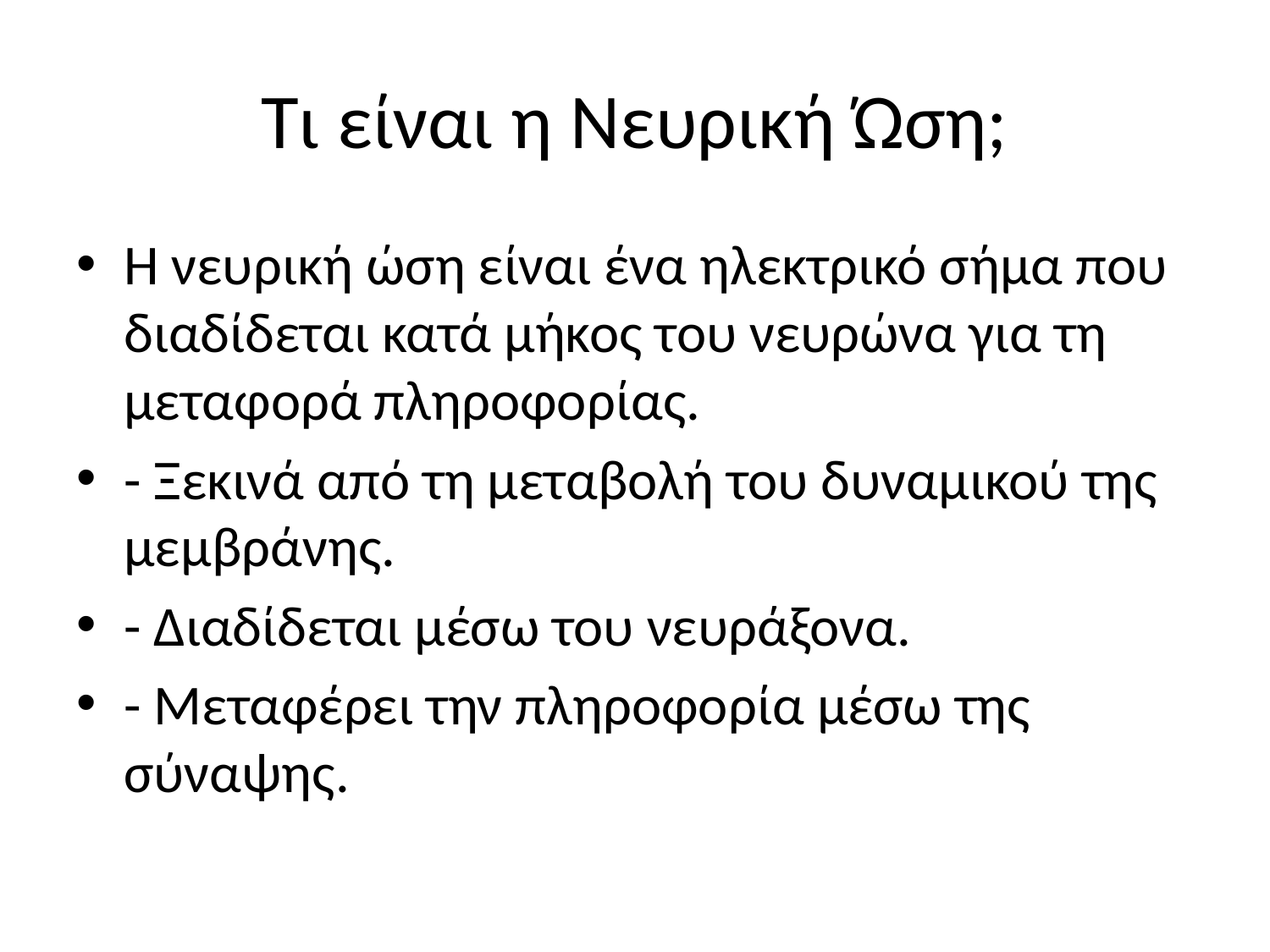

# Τι είναι η Νευρική Ώση;
Η νευρική ώση είναι ένα ηλεκτρικό σήμα που διαδίδεται κατά μήκος του νευρώνα για τη μεταφορά πληροφορίας.
- Ξεκινά από τη μεταβολή του δυναμικού της μεμβράνης.
- Διαδίδεται μέσω του νευράξονα.
- Μεταφέρει την πληροφορία μέσω της σύναψης.